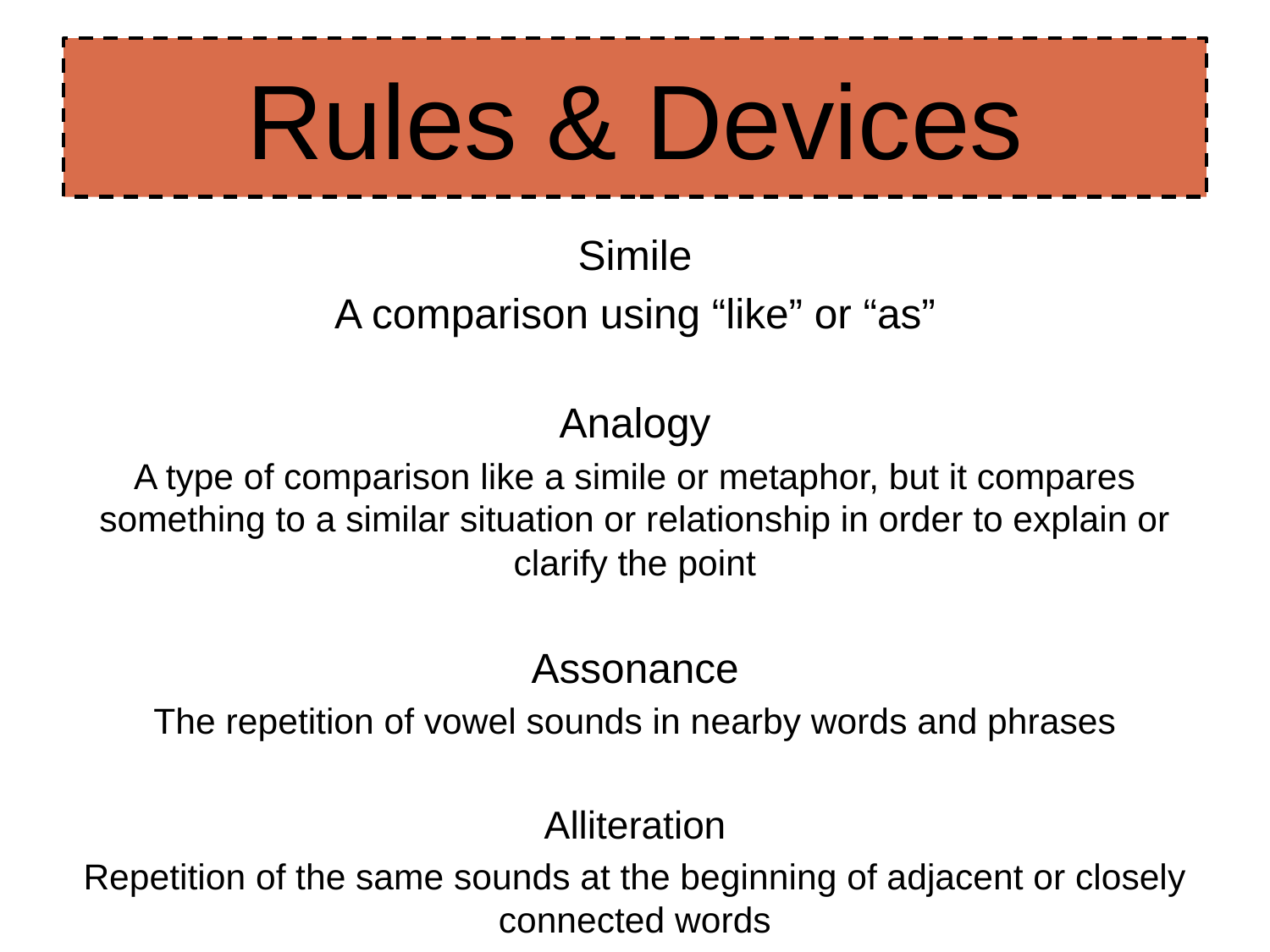

# Rules & Devices
Simile
A comparison using “like” or “as”

Analogy
A type of comparison like a simile or metaphor, but it compares something to a similar situation or relationship in order to explain or clarify the point

Assonance
The repetition of vowel sounds in nearby words and phrases

Alliteration
Repetition of the same sounds at the beginning of adjacent or closely connected words